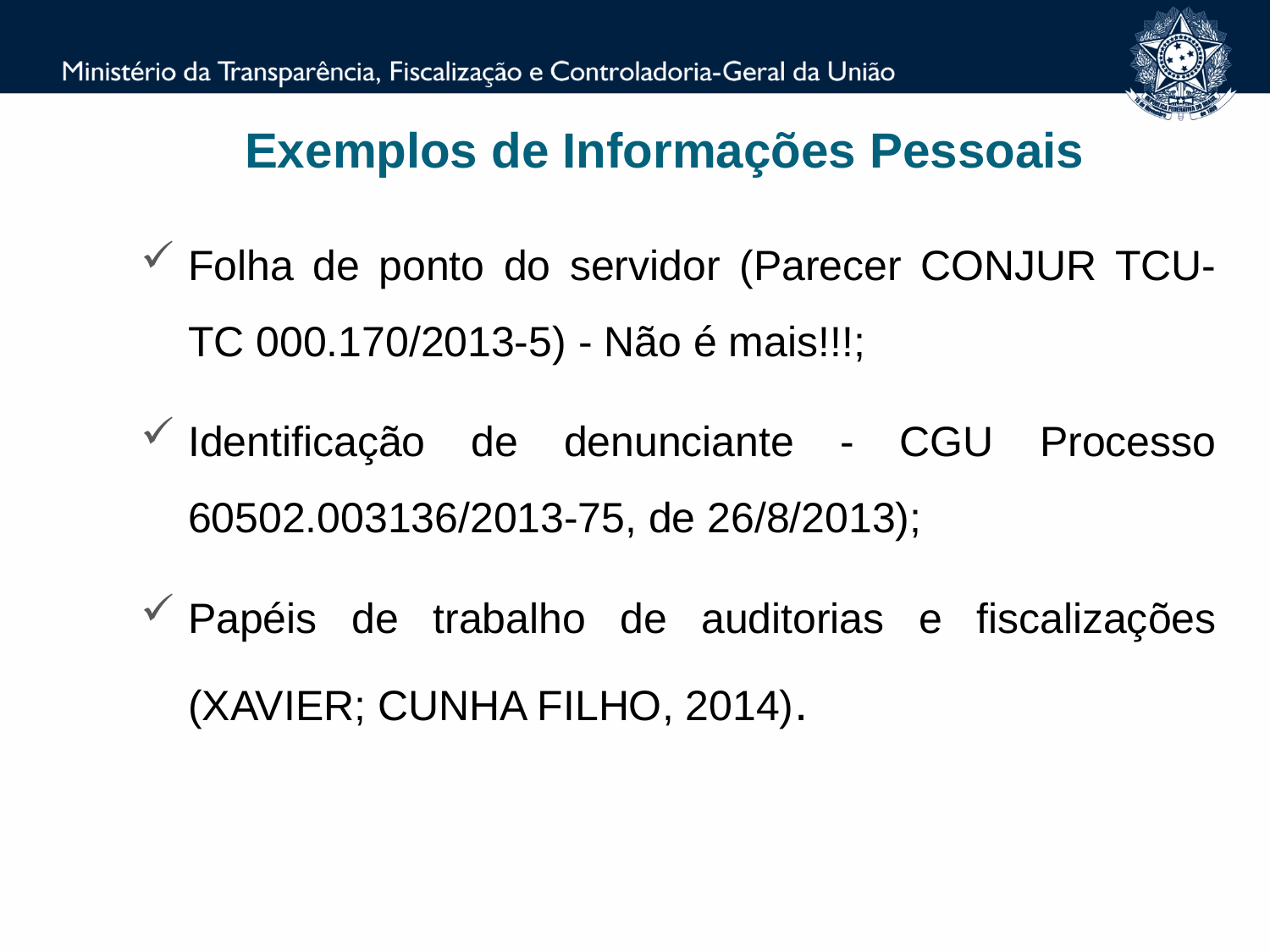

Exemplos de Informações Pessoais
Folha de ponto do servidor (Parecer CONJUR TCU-TC 000.170/2013-5) - Não é mais!!!;
Identificação de denunciante - CGU Processo 60502.003136/2013-75, de 26/8/2013);
Papéis de trabalho de auditorias e fiscalizações (XAVIER; CUNHA FILHO, 2014).